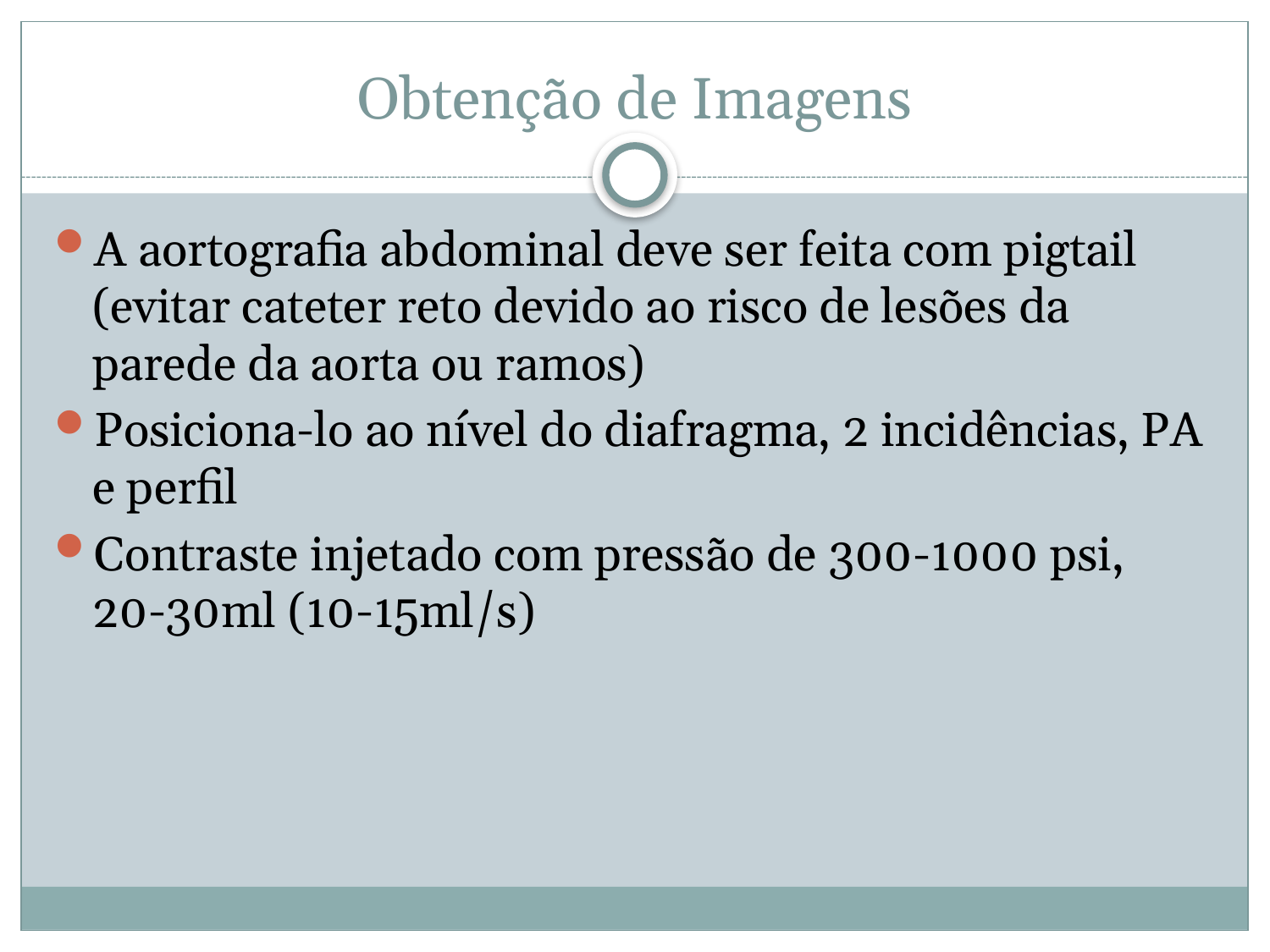

# Obtenção de Imagens
A aortografia abdominal deve ser feita com pigtail (evitar cateter reto devido ao risco de lesões da parede da aorta ou ramos)
Posiciona-lo ao nível do diafragma, 2 incidências, PA e perfil
Contraste injetado com pressão de 300-1000 psi, 20-30ml (10-15ml/s)